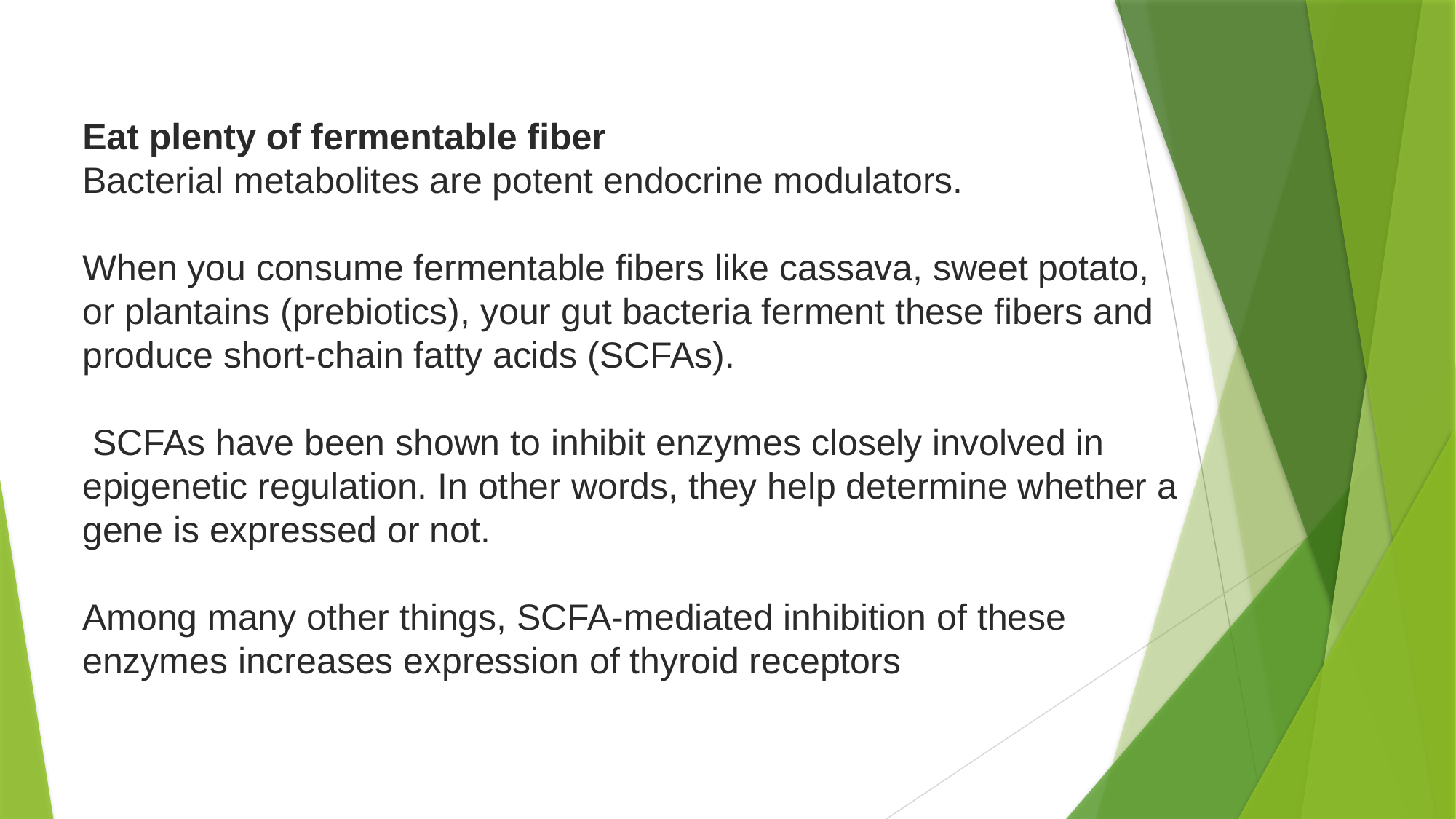

Eat plenty of fermentable fiber
Bacterial metabolites are potent endocrine modulators.

When you consume fermentable fibers like cassava, sweet potato, or plantains (prebiotics), your gut bacteria ferment these fibers and produce short-chain fatty acids (SCFAs).

 SCFAs have been shown to inhibit enzymes closely involved in epigenetic regulation. In other words, they help determine whether a gene is expressed or not.

Among many other things, SCFA-mediated inhibition of these enzymes increases expression of thyroid receptors